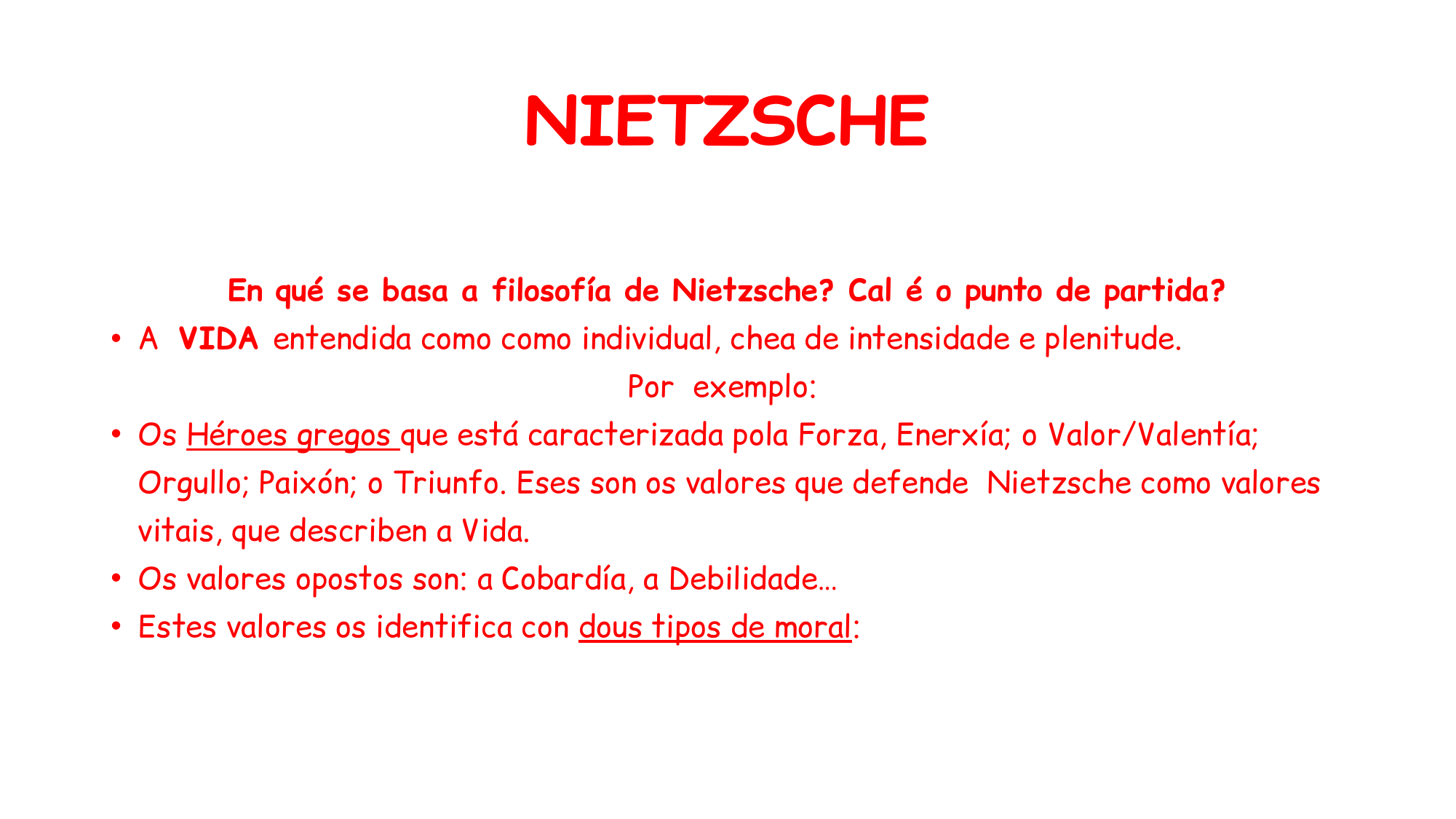

# NIETZSCHE

En qué se basa a filosofía de Nietzsche? Cal é o punto de partida?
A  VIDA entendida como como individual, chea de intensidade e plenitude.
Por  exemplo:
Os Héroes gregos que está caracterizada pola Forza, Enerxía; o Valor/Valentía;
   Orgullo; Paixón; o Triunfo. Eses son os valores que defende  Nietzsche como valores
   vitais, que describen a Vida.
Os valores opostos son: a Cobardía, a Debilidade…
Estes valores os identifica con dous tipos de moral: